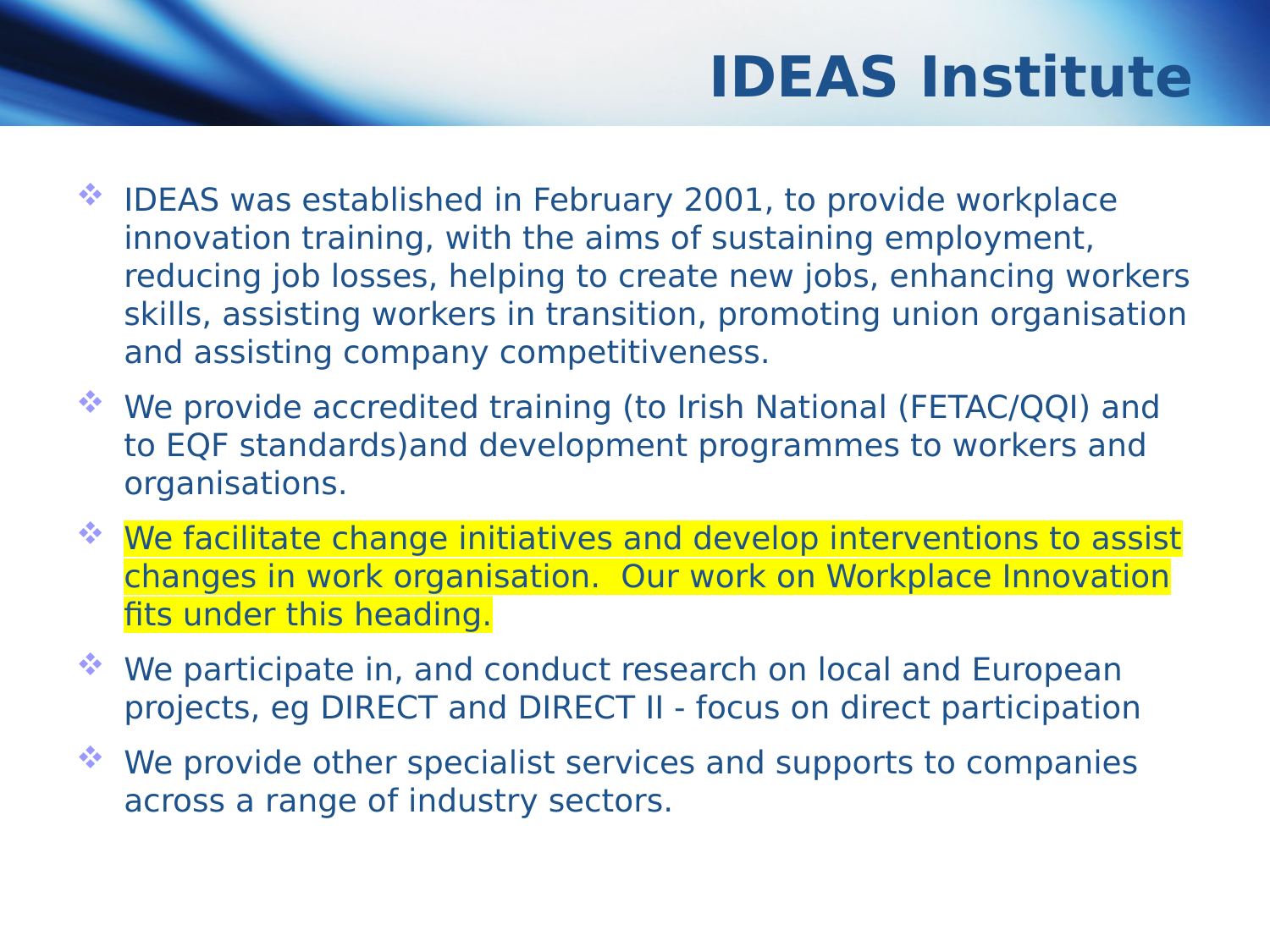

# IDEAS Institute
IDEAS was established in February 2001, to provide workplace innovation training, with the aims of sustaining employment, reducing job losses, helping to create new jobs, enhancing workers skills, assisting workers in transition, promoting union organisation and assisting company competitiveness.
We provide accredited training (to Irish National (FETAC/QQI) and to EQF standards)and development programmes to workers and organisations.
We facilitate change initiatives and develop interventions to assist changes in work organisation.  Our work on Workplace Innovation fits under this heading.
We participate in, and conduct research on local and European projects, eg DIRECT and DIRECT II - focus on direct participation
We provide other specialist services and supports to companies across a range of industry sectors.